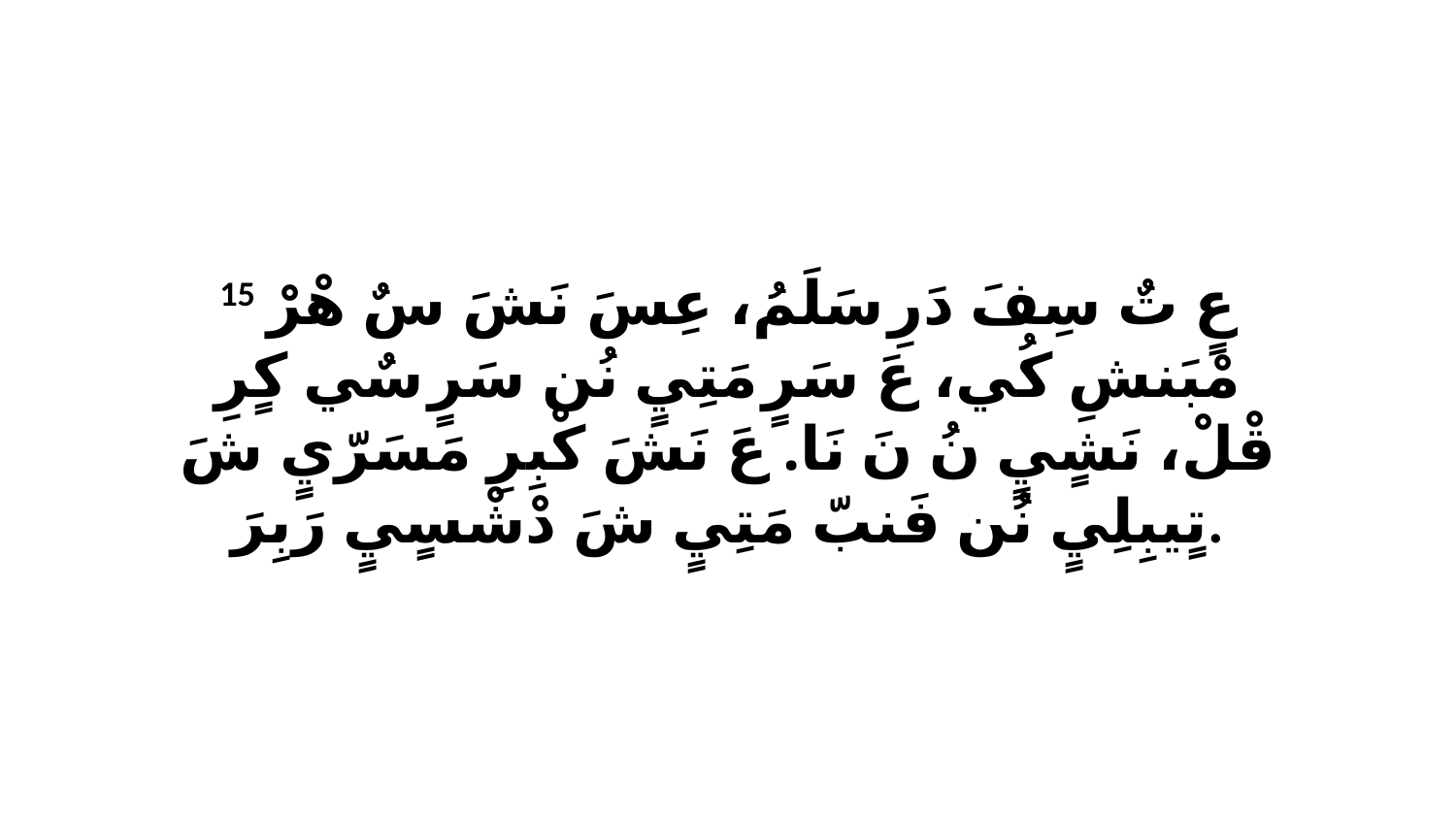

15 عٍ تٌ سِفَ دَرِ سَلَمُ، عِسَ نَشَ سٌ هْرْ مْبَنشِ كُي، عَ سَرٍ مَتِيٍ نُن سَرٍ سٌي كٍرِ قْلْ، نَشٍيٍ نُ نَ نَا. عَ نَشَ كْبِرِ مَسَرّيٍ شَ تٍيبِلِيٍ نُن فَنبّ مَتِيٍ شَ دْشْسٍيٍ رَبِرَ.